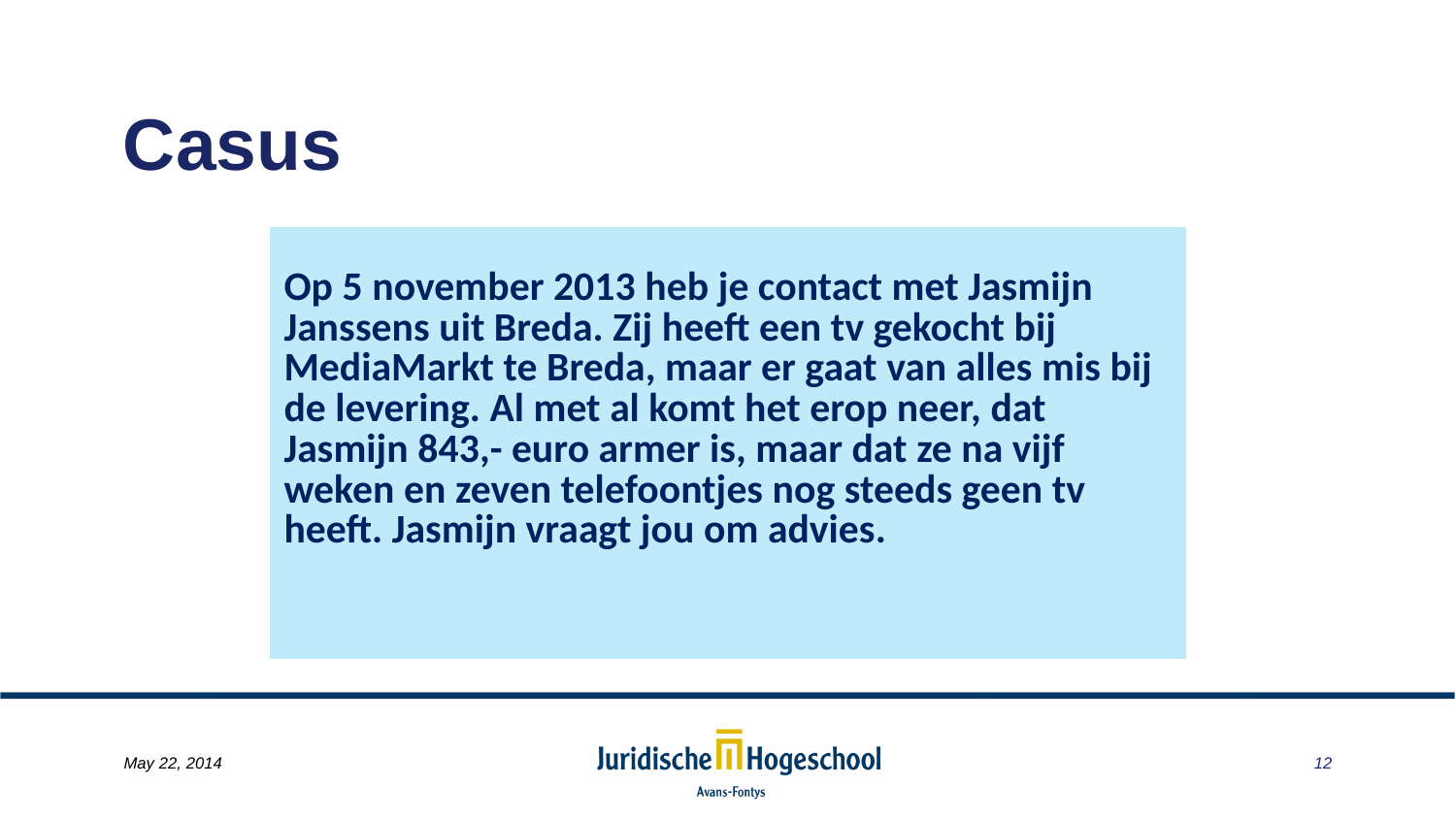

# Casus
| Op 5 november 2013 heb je contact met Jasmijn Janssens uit Breda. Zij heeft een tv gekocht bij MediaMarkt te Breda, maar er gaat van alles mis bij de levering. Al met al komt het erop neer, dat Jasmijn 843,- euro armer is, maar dat ze na vijf weken en zeven telefoontjes nog steeds geen tv heeft. Jasmijn vraagt jou om advies. |
| --- |
May 22, 2014
12